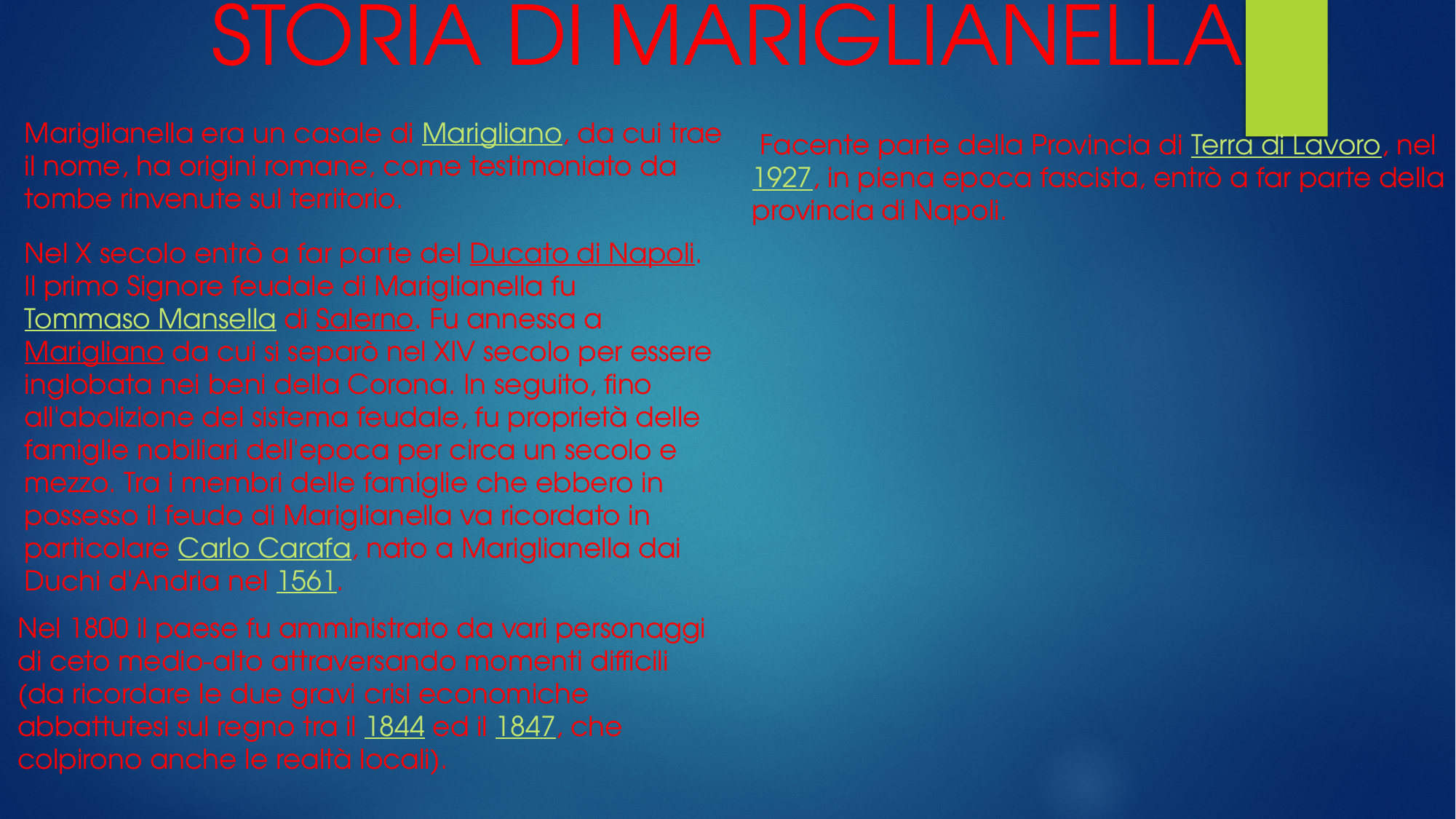

STORIA DI MARIGLIANELLA
Mariglianella era un casale di Marigliano, da cui trae il nome, ha origini romane, come testimoniato da tombe rinvenute sul territorio.
 Facente parte della Provincia di Terra di Lavoro, nel 1927, in piena epoca fascista, entrò a far parte della provincia di Napoli.
Nel X secolo entrò a far parte del Ducato di Napoli. Il primo Signore feudale di Mariglianella fu Tommaso Mansella di Salerno. Fu annessa a Marigliano da cui si separò nel XIV secolo per essere inglobata nei beni della Corona. In seguito, fino all'abolizione del sistema feudale, fu proprietà delle famiglie nobiliari dell'epoca per circa un secolo e mezzo. Tra i membri delle famiglie che ebbero in possesso il feudo di Mariglianella va ricordato in particolare Carlo Carafa, nato a Mariglianella dai Duchi d'Andria nel 1561.
Nel 1800 il paese fu amministrato da vari personaggi di ceto medio-alto attraversando momenti difficili (da ricordare le due gravi crisi economiche abbattutesi sul regno tra il 1844 ed il 1847, che colpirono anche le realtà locali).